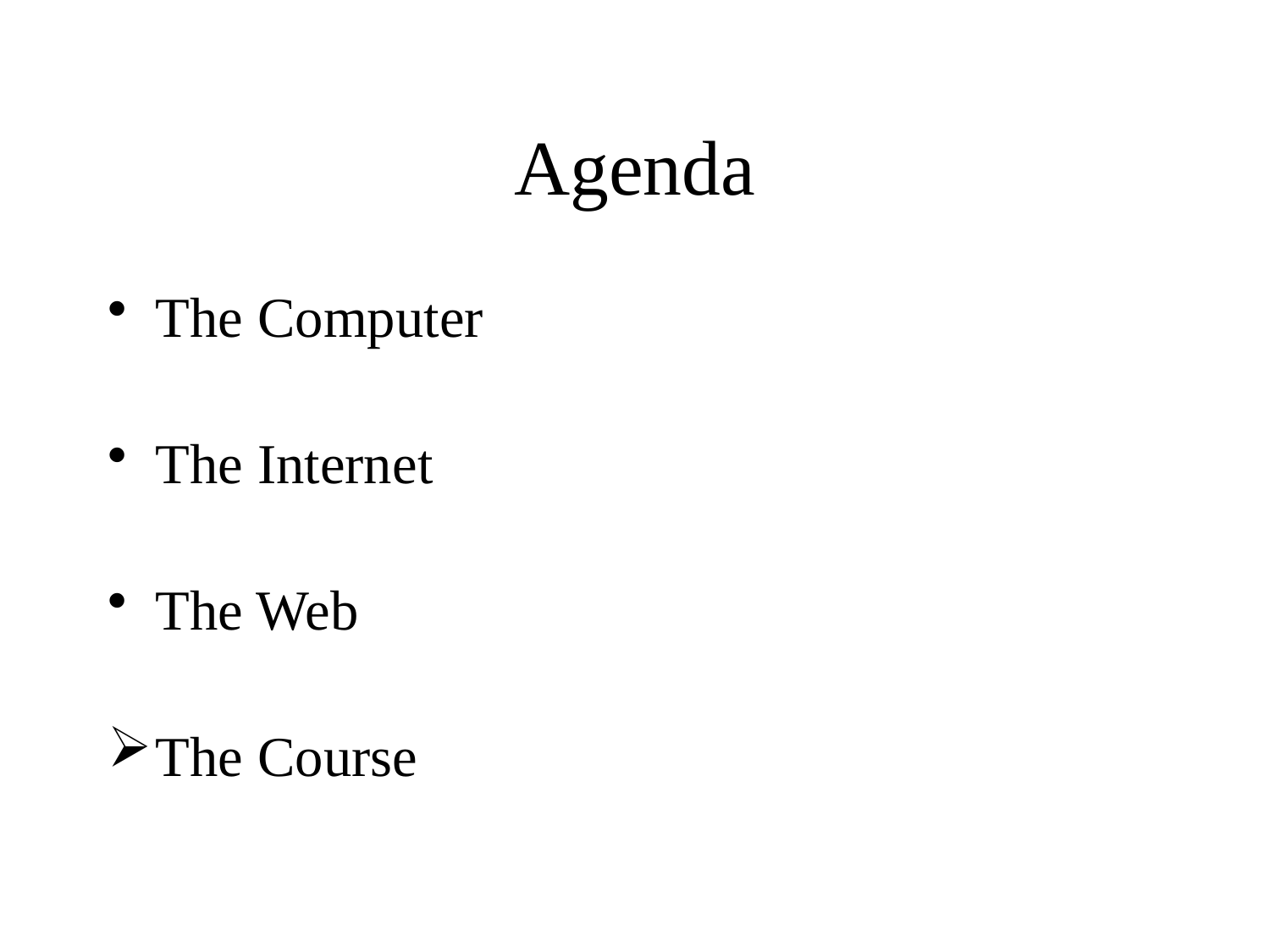

# Agenda
The Computer

The Internet

The Web

The Course